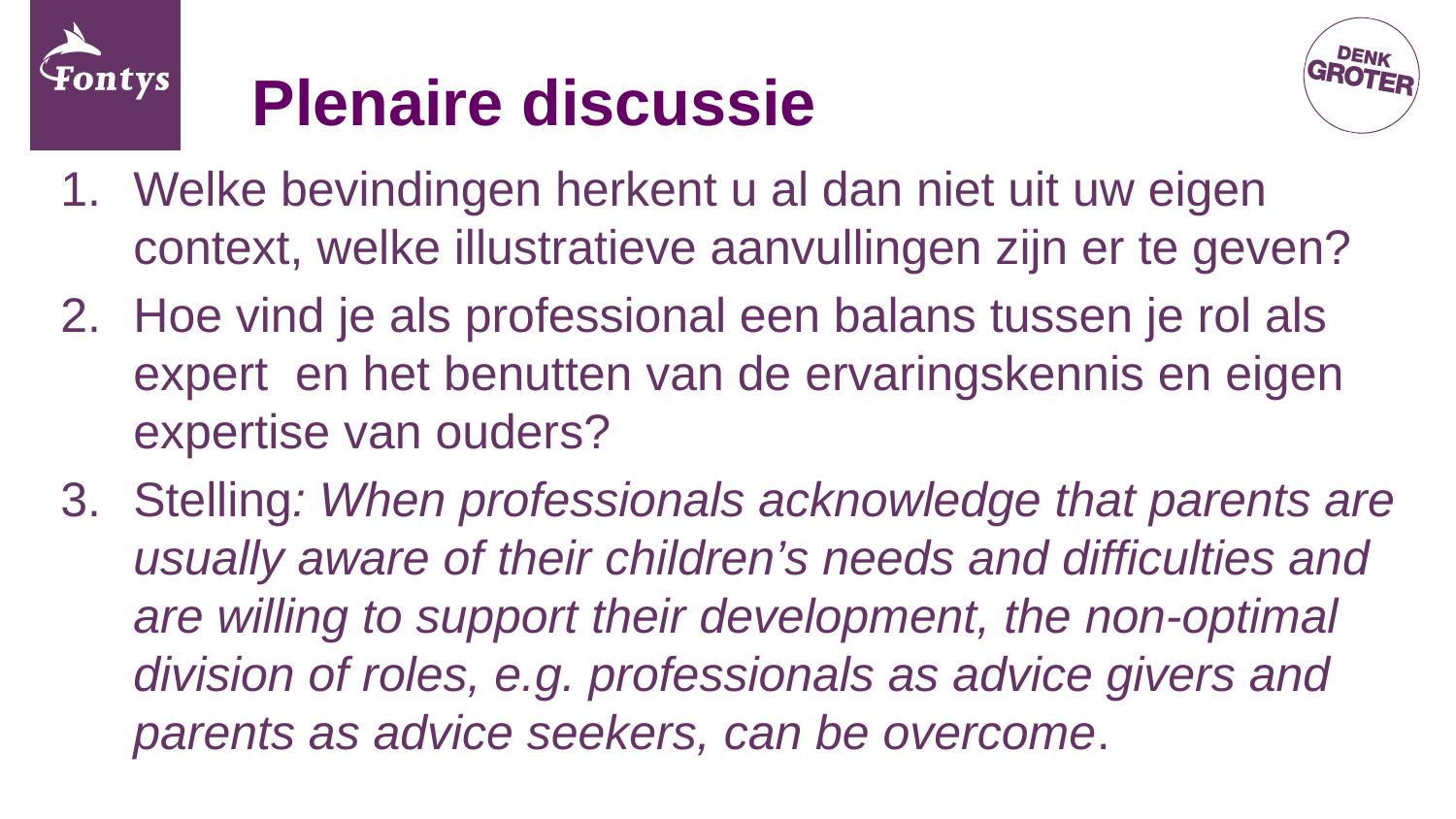

# Plenaire discussie
Welke bevindingen herkent u al dan niet uit uw eigen context, welke illustratieve aanvullingen zijn er te geven?
Hoe vind je als professional een balans tussen je rol als expert  en het benutten van de ervaringskennis en eigen expertise van ouders?
Stelling: When professionals acknowledge that parents are usually aware of their children’s needs and difficulties and are willing to support their development, the non-optimal division of roles, e.g. professionals as advice givers and parents as advice seekers, can be overcome.